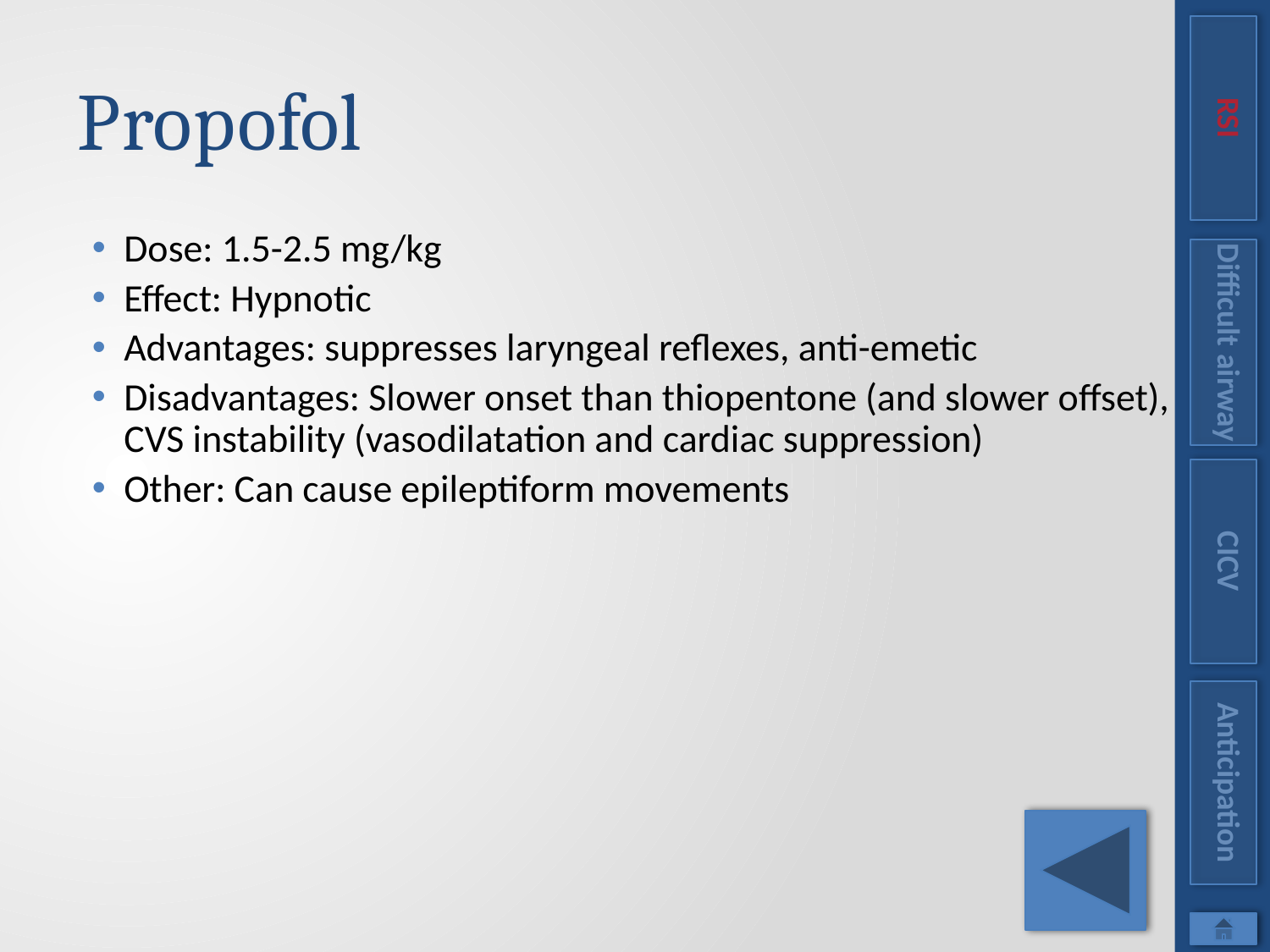

RSI
# Propofol
Dose: 1.5-2.5 mg/kg
Effect: Hypnotic
Advantages: suppresses laryngeal reflexes, anti-emetic
Disadvantages: Slower onset than thiopentone (and slower offset), CVS instability (vasodilatation and cardiac suppression)
Other: Can cause epileptiform movements

Difficult airway

CICV

Anticipation